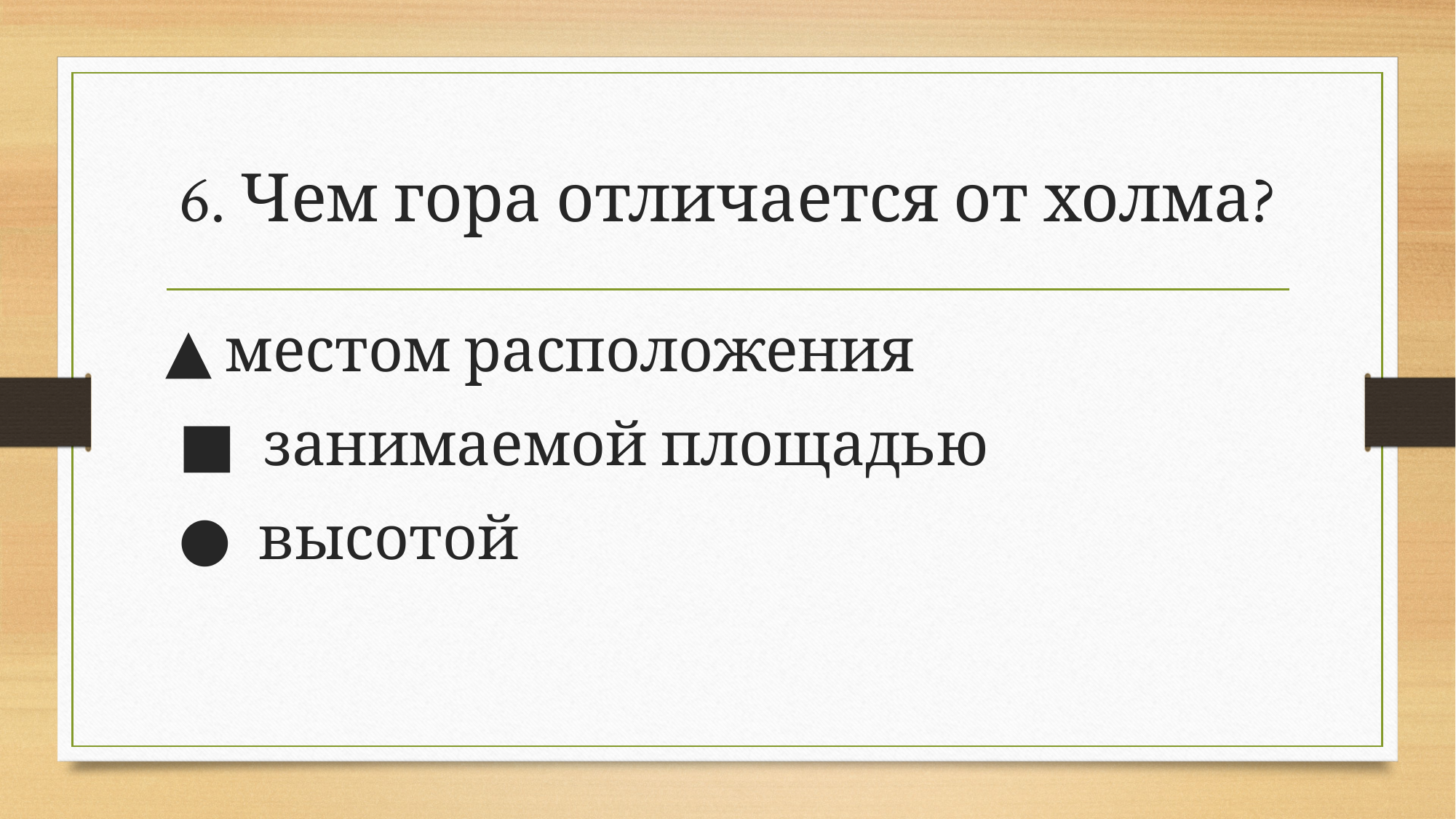

# 6. Чем гора отличается от холма?
▲ местом расположения
 ■  занимаемой площадью
 ●  высотой